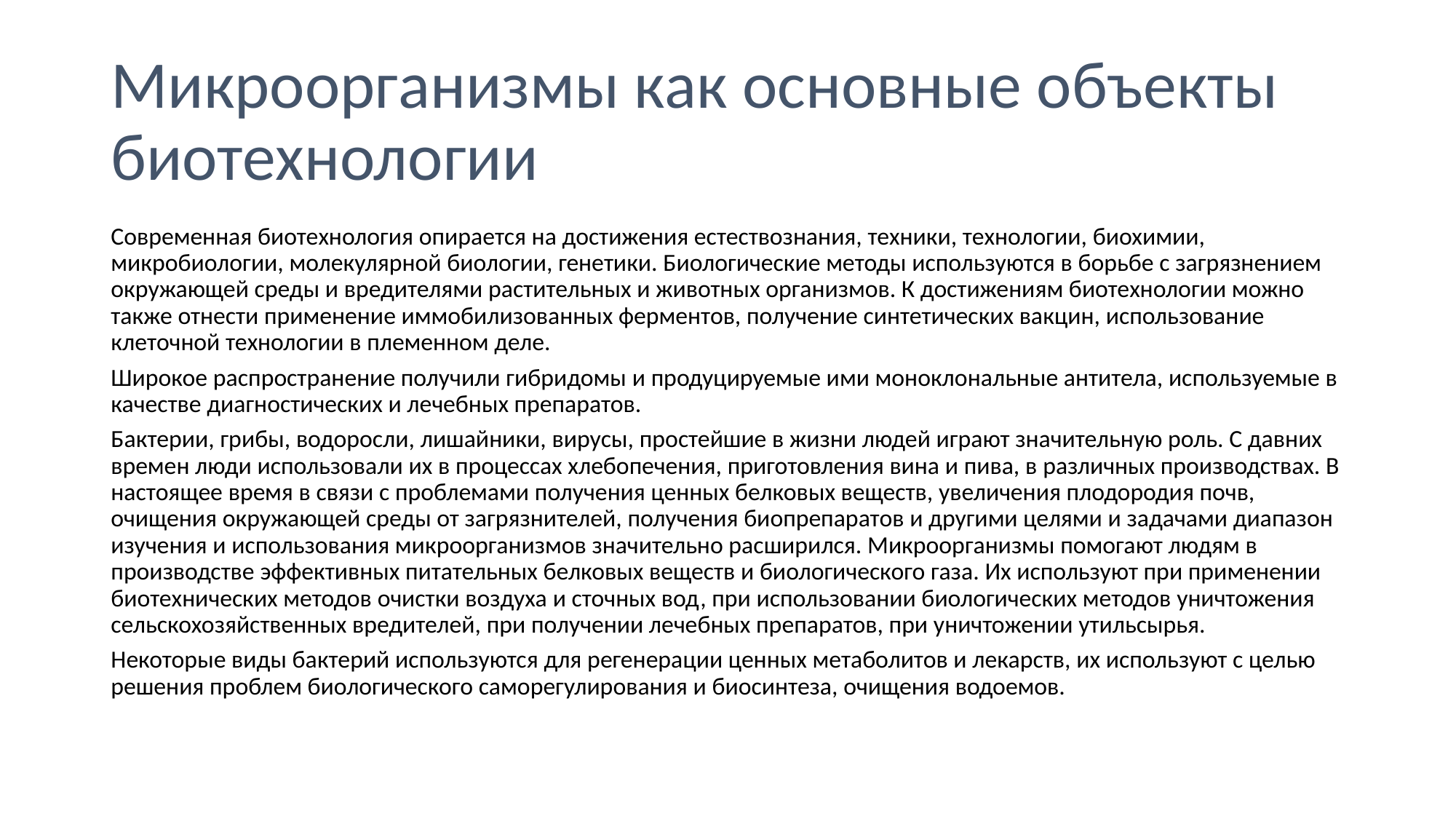

# Микроорганизмы как основные объекты биотехнологии
Современная биотехнология опирается на достижения естествознания, техники, технологии, биохимии, микробиологии, молекулярной биологии, генетики. Биологические методы используются в борьбе с загрязнением окружающей среды и вредителями растительных и животных организмов. К достижениям биотехнологии можно также отнести применение иммобилизованных ферментов, получение синтетических вакцин, использование клеточной технологии в племенном деле.
Широкое распространение получили гибридомы и продуцируемые ими моноклональные антитела, используемые в качестве диагностических и лечебных препаратов.
Бактерии, грибы, водоросли, лишайники, вирусы, простейшие в жизни людей играют значительную роль. С давних времен люди использовали их в процессах хлебопечения, приготовления вина и пива, в различных производствах. В настоящее время в связи с проблемами получения ценных белковых веществ, увеличения плодородия почв, очищения окружающей среды от загрязнителей, получения биопрепаратов и другими целями и задачами диапазон изучения и использования микроорганизмов значительно расширился. Микроорганизмы помогают людям в производстве эффективных питательных белковых веществ и биологического газа. Их используют при применении биотехнических методов очистки воздуха и сточных вод, при использовании биологических методов уничтожения сельскохозяйственных вредителей, при получении лечебных препаратов, при уничтожении утильсырья.
Некоторые виды бактерий используются для регенерации ценных метаболитов и лекарств, их используют с целью решения проблем биологического саморегулирования и биосинтеза, очищения водоемов.